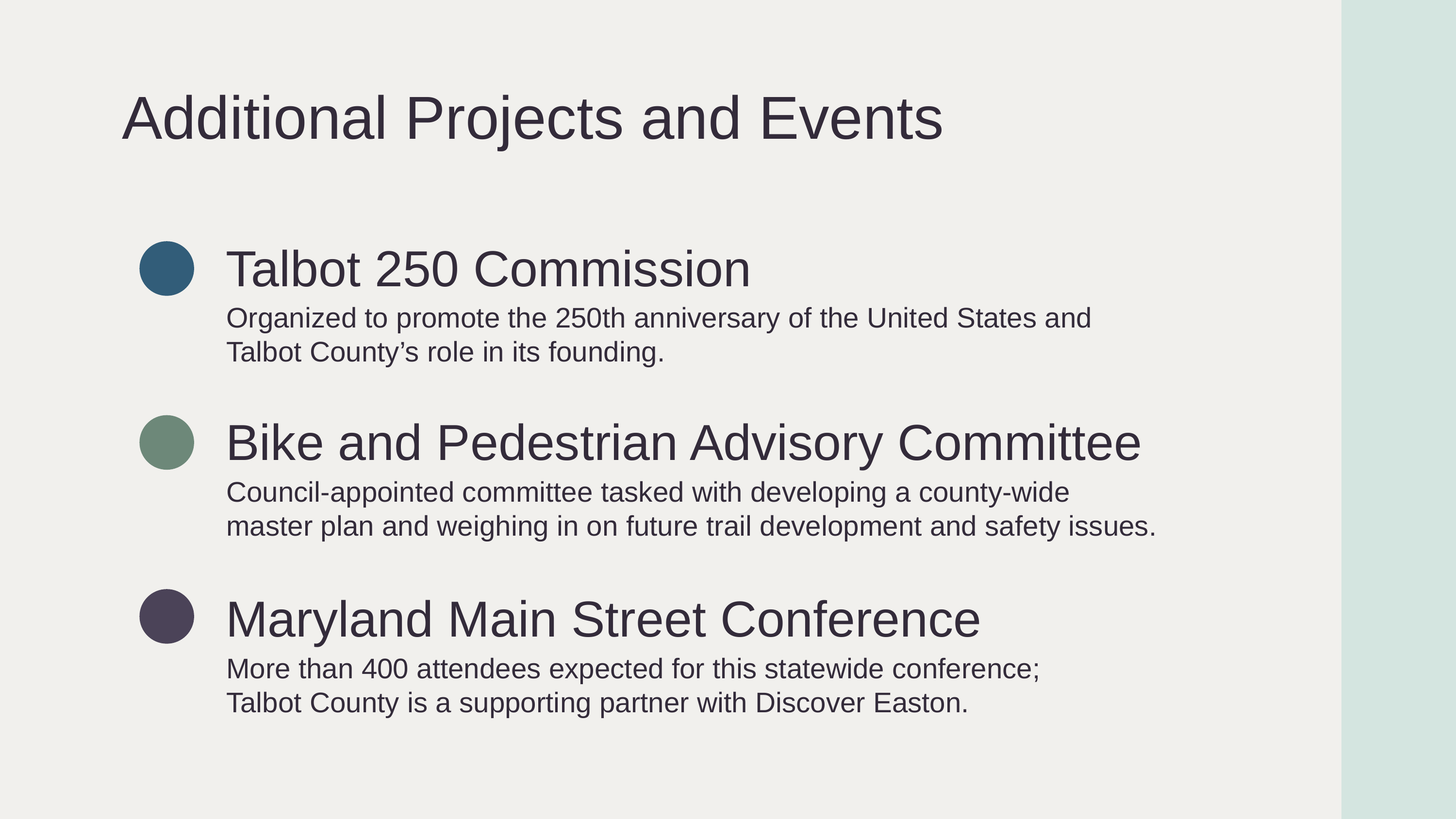

Additional Projects and Events
Talbot 250 Commission

Organized to promote the 250th anniversary of the United States and Talbot County’s role in its founding.
Bike and Pedestrian Advisory Committee

Council-appointed committee tasked with developing a county-wide master plan and weighing in on future trail development and safety issues.
Maryland Main Street Conference

More than 400 attendees expected for this statewide conference; Talbot County is a supporting partner with Discover Easton.